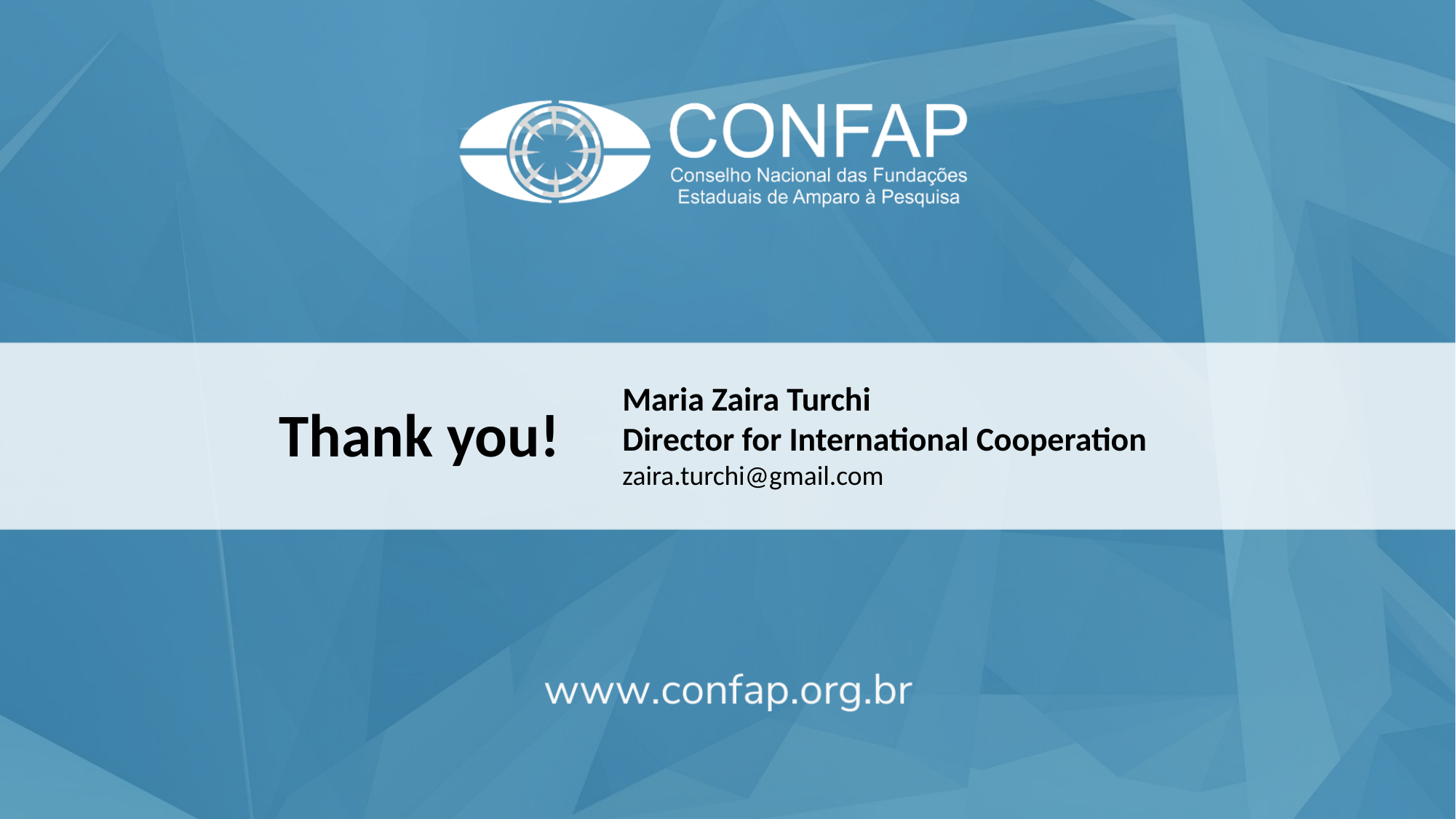

Maria Zaira Turchi
Director for International Cooperation
zaira.turchi@gmail.com

Thank you!